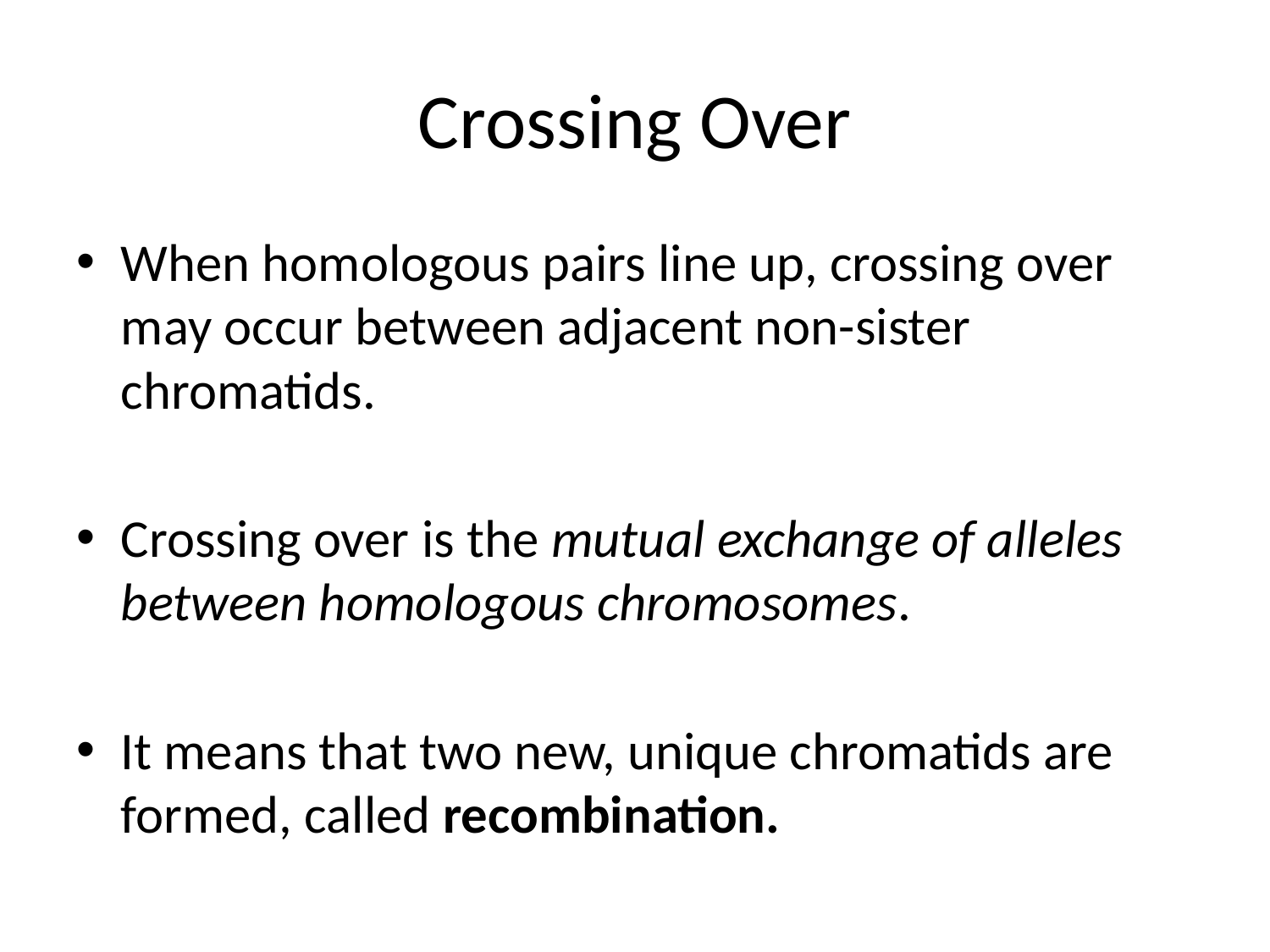

# Crossing Over
When homologous pairs line up, crossing over may occur between adjacent non-sister chromatids.

Crossing over is the mutual exchange of alleles between homologous chromosomes.

It means that two new, unique chromatids are formed, called recombination.